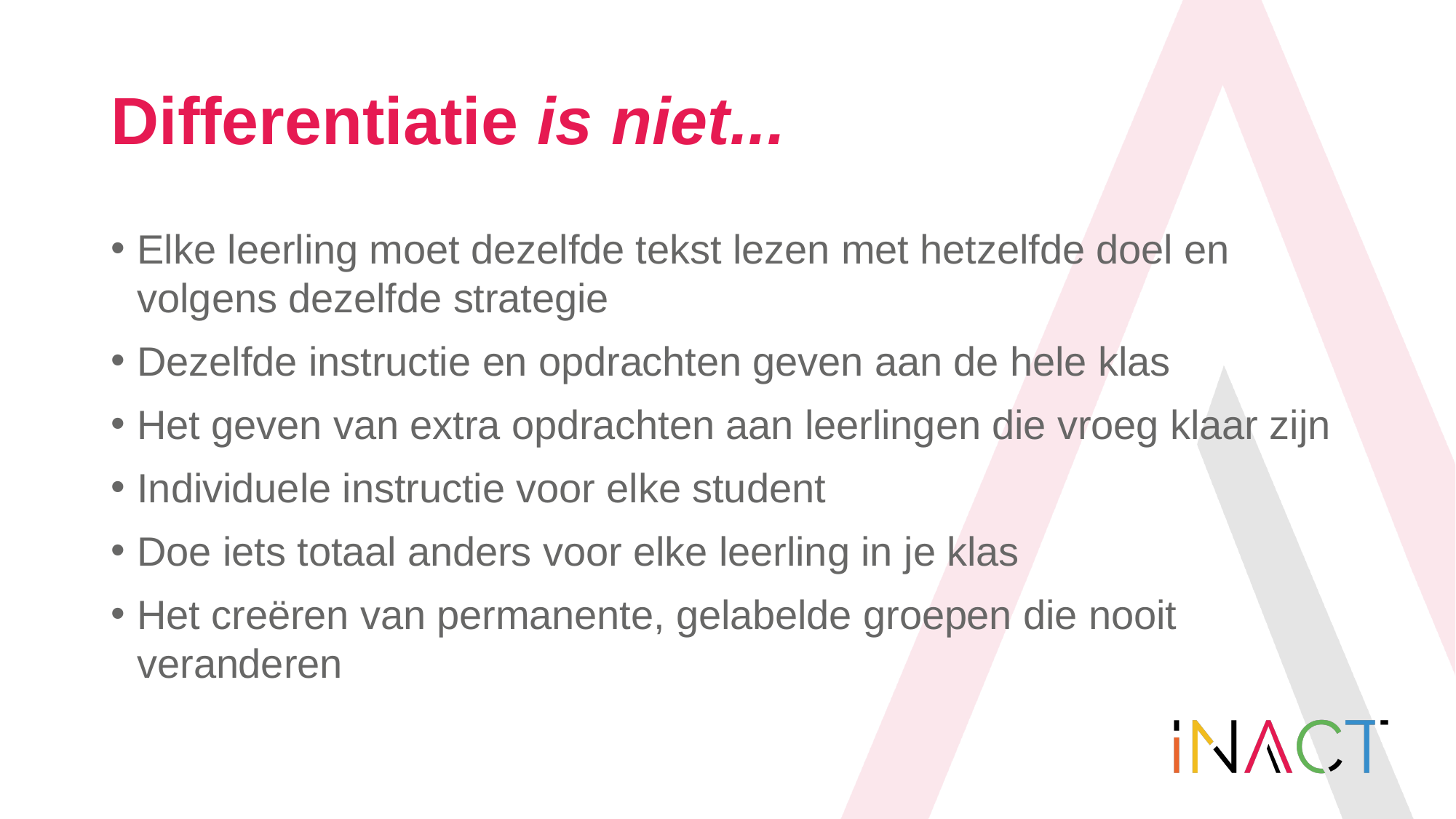

# Differentiatie is niet...
Elke leerling moet dezelfde tekst lezen met hetzelfde doel en volgens dezelfde strategie
Dezelfde instructie en opdrachten geven aan de hele klas
Het geven van extra opdrachten aan leerlingen die vroeg klaar zijn
Individuele instructie voor elke student
Doe iets totaal anders voor elke leerling in je klas
Het creëren van permanente, gelabelde groepen die nooit veranderen